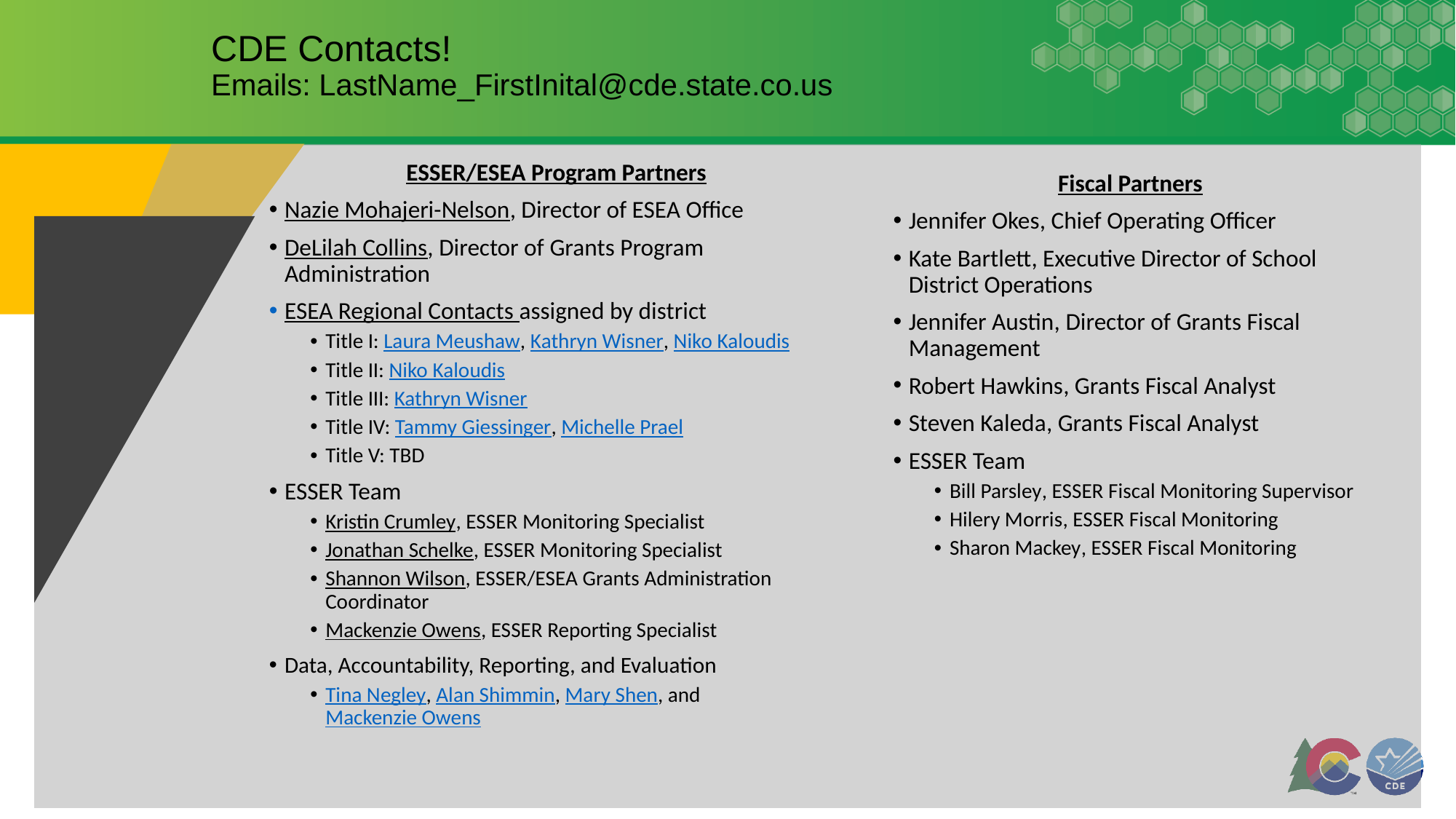

CDE Contacts!
Emails: LastName_FirstInital@cde.state.co.us
# CDE Team!

ESSER/ESEA Program Partners
Nazie Mohajeri-Nelson, Director of ESEA Office
DeLilah Collins, Director of Grants Program Administration
ESEA Regional Contacts assigned by district
Title I: Laura Meushaw, Kathryn Wisner, Niko Kaloudis
Title II: Niko Kaloudis
Title III: Kathryn Wisner
Title IV: Tammy Giessinger, Michelle Prael
Title V: TBD
ESSER Team
Kristin Crumley, ESSER Monitoring Specialist
Jonathan Schelke, ESSER Monitoring Specialist
Shannon Wilson, ESSER/ESEA Grants Administration Coordinator
Mackenzie Owens, ESSER Reporting Specialist
Data, Accountability, Reporting, and Evaluation
Tina Negley, Alan Shimmin, Mary Shen, and Mackenzie Owens

Fiscal Partners
Jennifer Okes, Chief Operating Officer
Kate Bartlett, Executive Director of School District Operations
Jennifer Austin, Director of Grants Fiscal Management
Robert Hawkins, Grants Fiscal Analyst
Steven Kaleda, Grants Fiscal Analyst
ESSER Team
Bill Parsley, ESSER Fiscal Monitoring Supervisor
Hilery Morris, ESSER Fiscal Monitoring
Sharon Mackey, ESSER Fiscal Monitoring